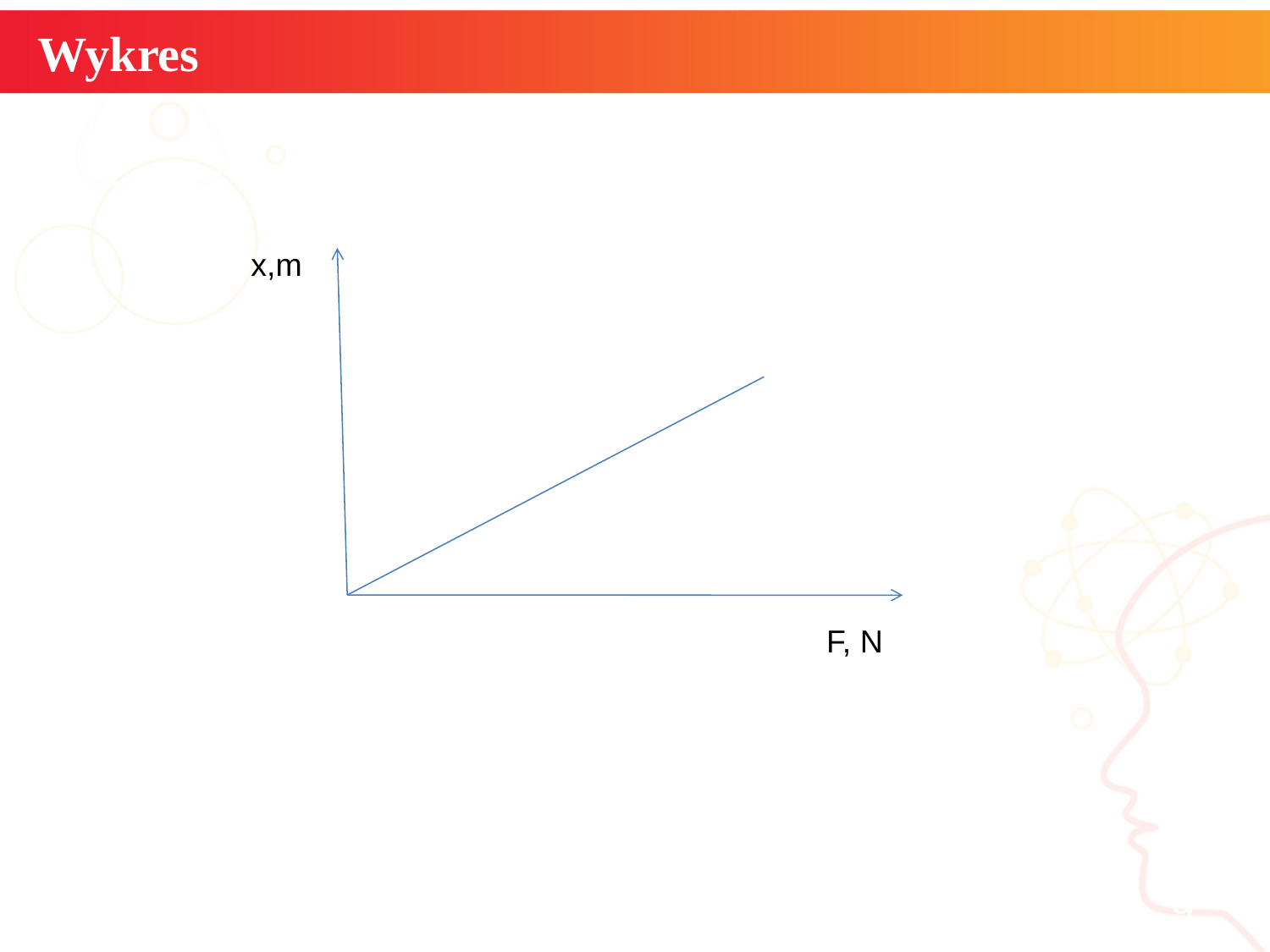

# Wykres
x,m
F, N
informatyka +
9